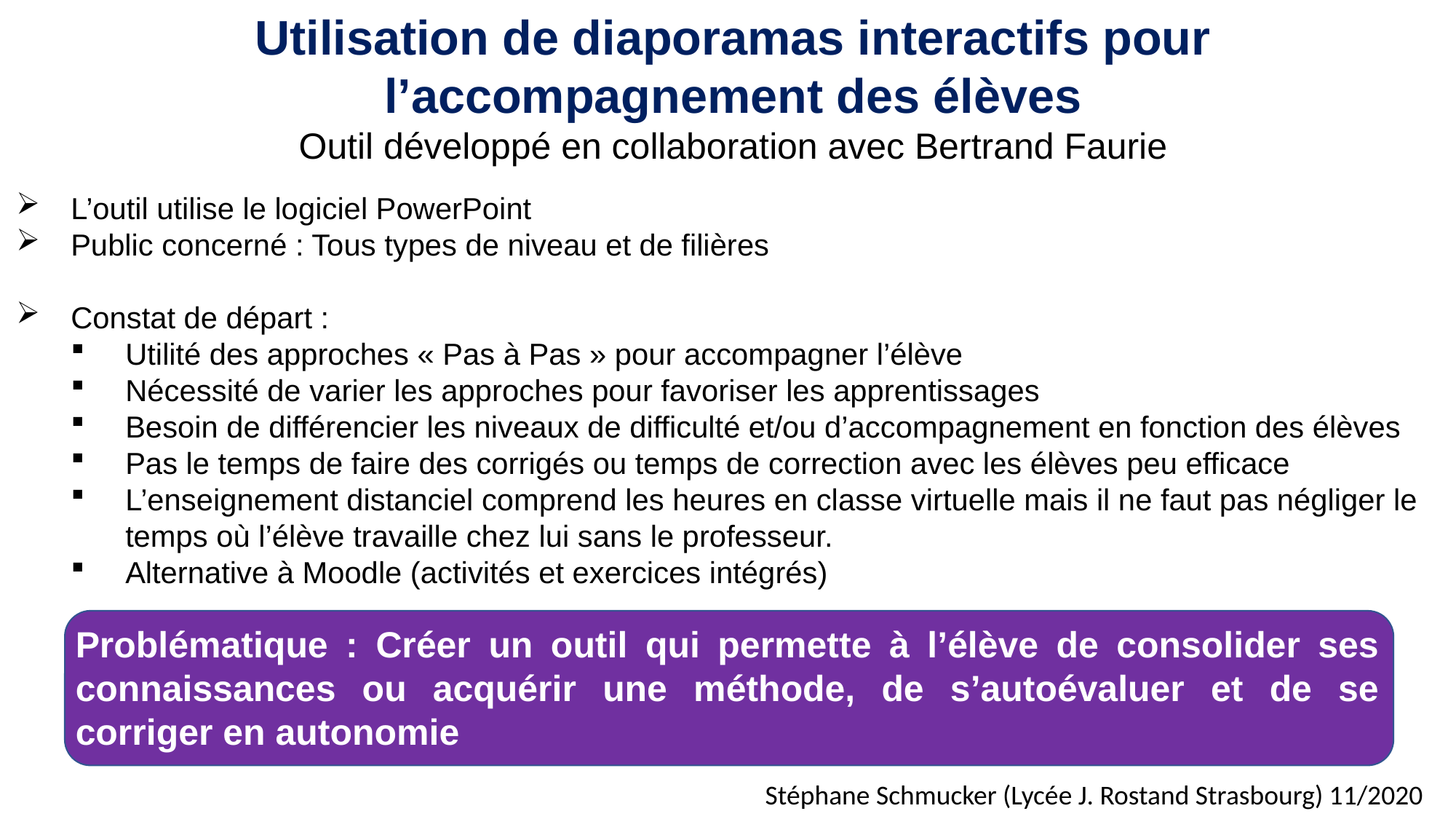

Utilisation de diaporamas interactifs pour l’accompagnement des élèves
Outil développé en collaboration avec Bertrand Faurie
L’outil utilise le logiciel PowerPoint
Public concerné : Tous types de niveau et de filières

Constat de départ :
Utilité des approches « Pas à Pas » pour accompagner l’élève
Nécessité de varier les approches pour favoriser les apprentissages
Besoin de différencier les niveaux de difficulté et/ou d’accompagnement en fonction des élèves
Pas le temps de faire des corrigés ou temps de correction avec les élèves peu efficace
L’enseignement distanciel comprend les heures en classe virtuelle mais il ne faut pas négliger le temps où l’élève travaille chez lui sans le professeur.
Alternative à Moodle (activités et exercices intégrés)

Problématique : Créer un outil qui permette à l’élève de consolider ses connaissances ou acquérir une méthode, de s’autoévaluer et de se corriger en autonomie
Stéphane Schmucker (Lycée J. Rostand Strasbourg) 11/2020